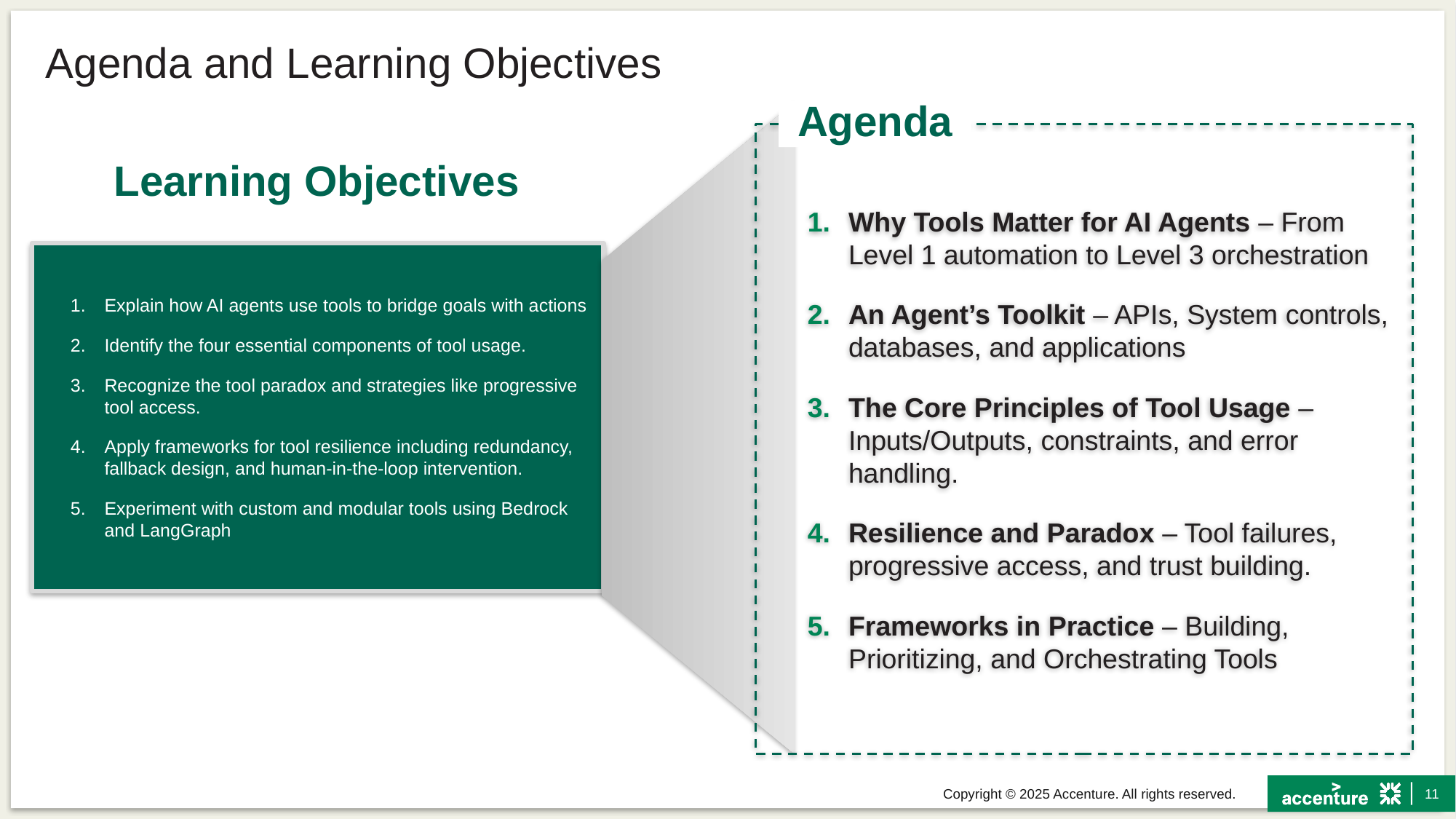

# Agenda and Learning Objectives
Agenda
Why Tools Matter for AI Agents – From Level 1 automation to Level 3 orchestration
An Agent’s Toolkit – APIs, System controls, databases, and applications
The Core Principles of Tool Usage –  Inputs/Outputs, constraints, and error handling.
Resilience and Paradox – Tool failures, progressive access, and trust building.
Frameworks in Practice – Building, Prioritizing, and Orchestrating Tools
Learning Objectives
Explain how AI agents use tools to bridge goals with actions
Identify the four essential components of tool usage.
Recognize the tool paradox and strategies like progressive tool access.
Apply frameworks for tool resilience including redundancy, fallback design, and human-in-the-loop intervention.
Experiment with custom and modular tools using Bedrock and LangGraph